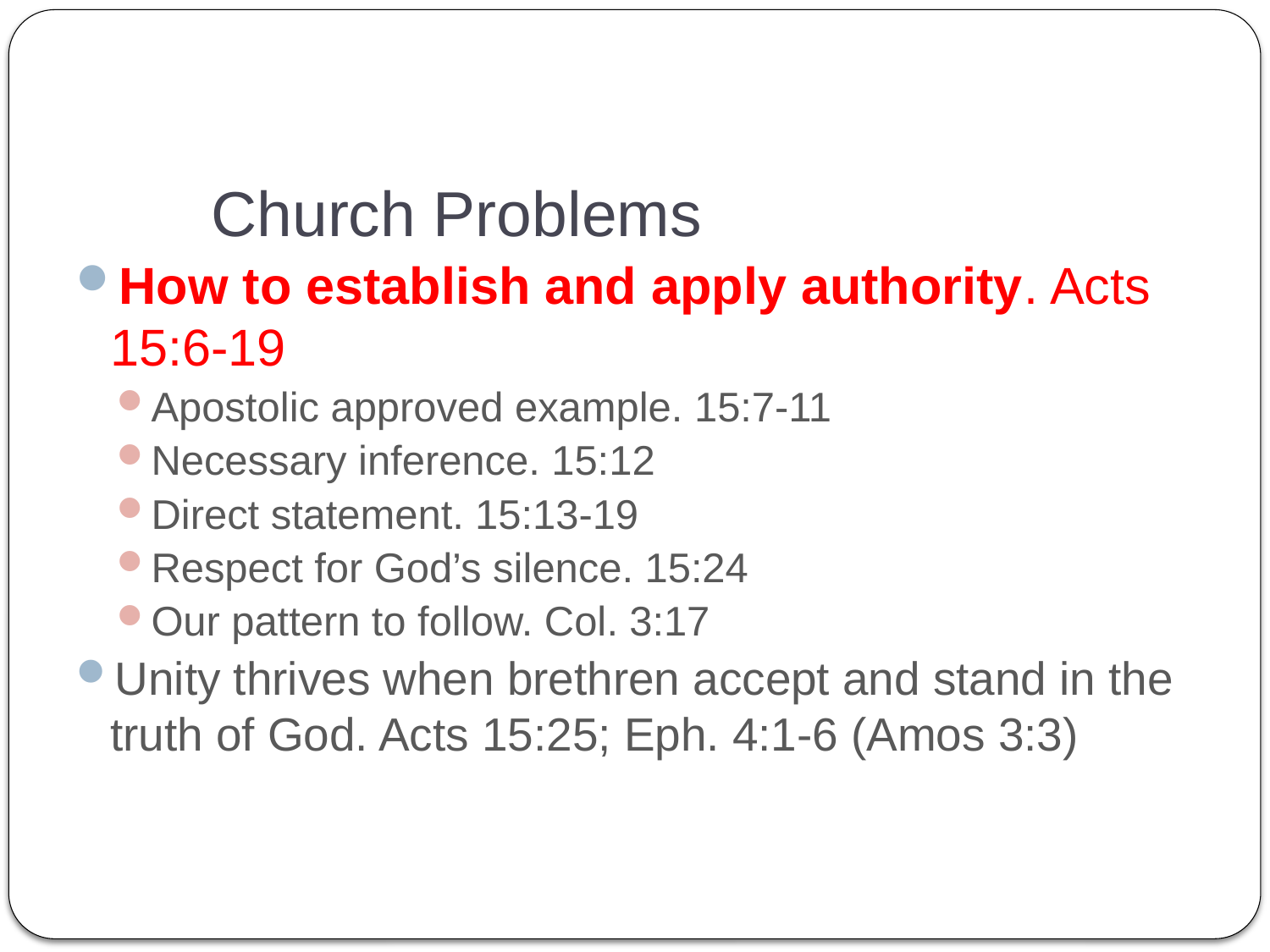

# Church Problems
How to establish and apply authority. Acts 15:6-19
Apostolic approved example. 15:7-11
Necessary inference. 15:12
Direct statement. 15:13-19
Respect for God’s silence. 15:24
Our pattern to follow. Col. 3:17
Unity thrives when brethren accept and stand in the truth of God. Acts 15:25; Eph. 4:1-6 (Amos 3:3)